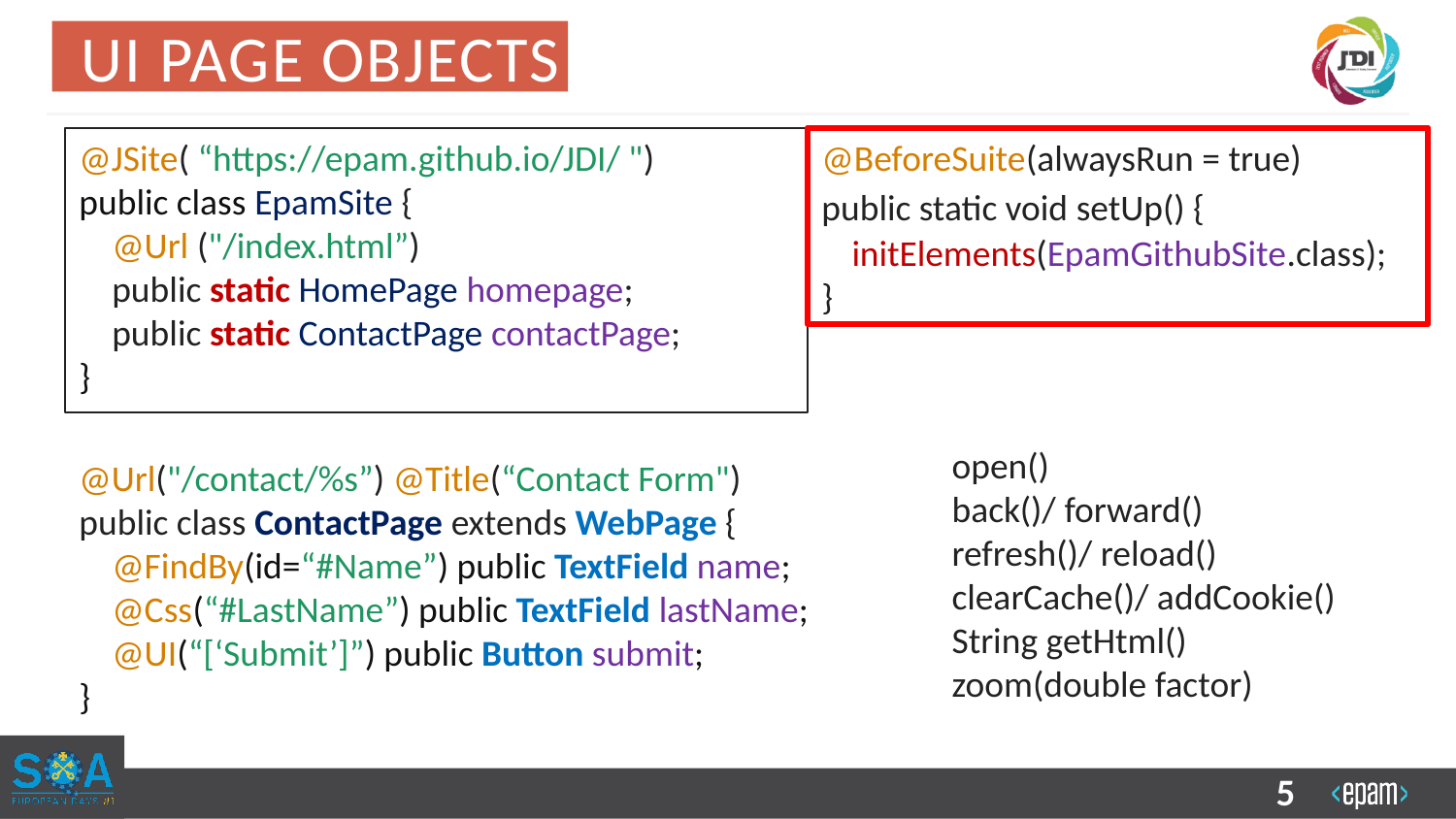

# UI PAGE OBJECTS
@JSite( “https://epam.github.io/JDI/ ")
public class EpamSite {
    @Url ("/index.html”)
    public static HomePage homepage;
    public static ContactPage contactPage;
}
@BeforeSuite(alwaysRun = true)
public static void setUp() {
    initElements(EpamGithubSite.class);
}
open()
back()/ forward()
refresh()/ reload()
clearCache()/ addCookie()
String getHtml()
zoom(double factor)
@Url("/contact/%s”) @Title(“Contact Form")
public class ContactPage extends WebPage {
    @FindBy(id=“#Name”) public TextField name;
    @Css(“#LastName”) public TextField lastName;
    @UI(“[‘Submit’]”) public Button submit;
}
5